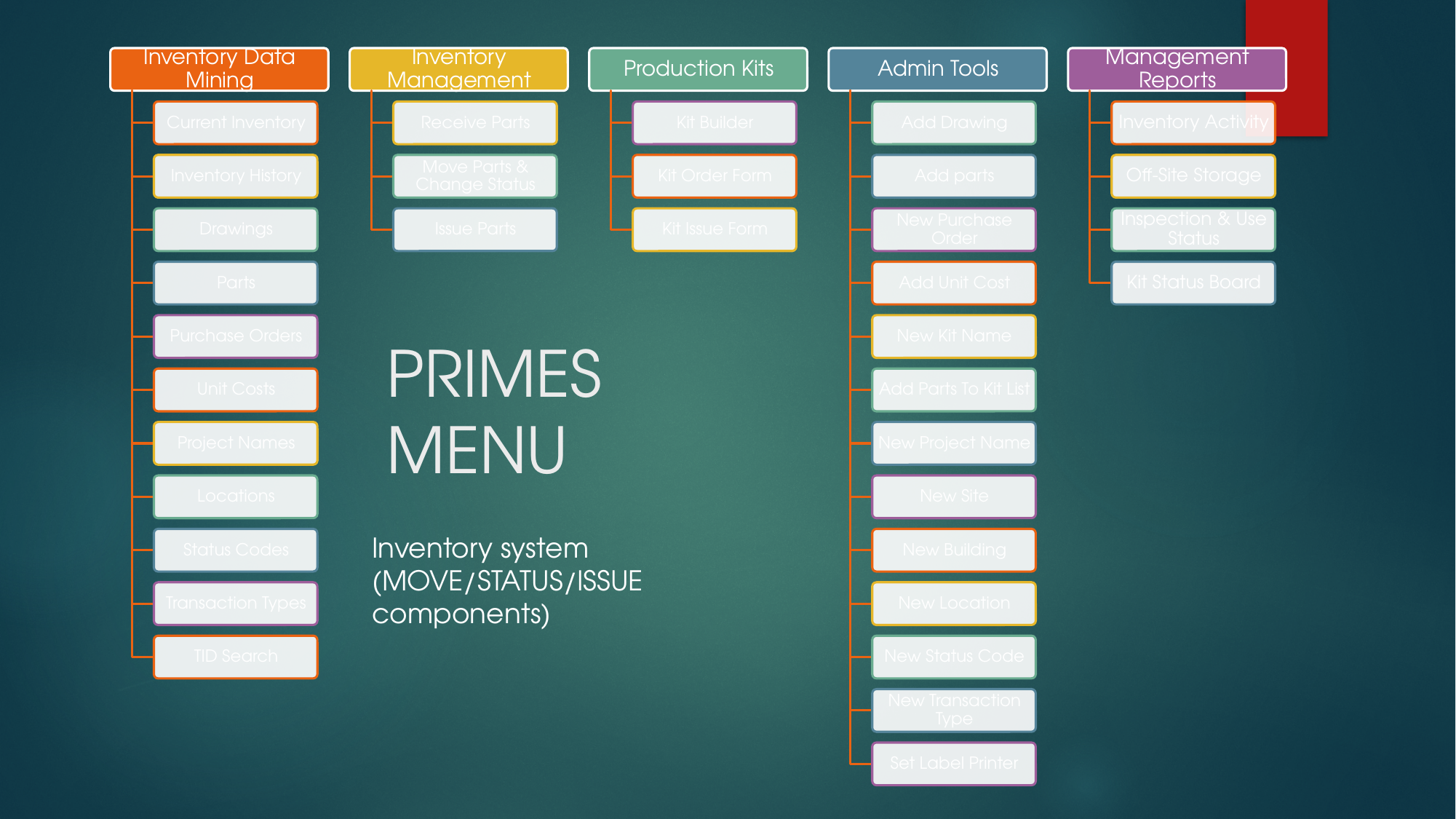

Inventory Data Mining
Current Inventory
Inventory History
Drawings
Parts
Purchase Orders
Unit Costs
Project Names
Locations
Status Codes
Transaction Types
TID Search
Inventory Management
Receive Parts
Move Parts & Change Status
Issue Parts
Production Kits
Kit Builder
Kit Order Form
Kit Issue Form
Admin Tools
Add Drawing
Add parts
New Purchase Order
Add Unit Cost
New Kit Name
Add Parts To Kit List
New Project Name
New Site
New Building
New Location
New Status Code
New Transaction Type
Set Label Printer
Management Reports
Inventory Activity
Off-Site Storage
Inspection & Use Status
Kit Status Board
# PRIMES MENU
Inventory system (MOVE/STATUS/ISSUE components)